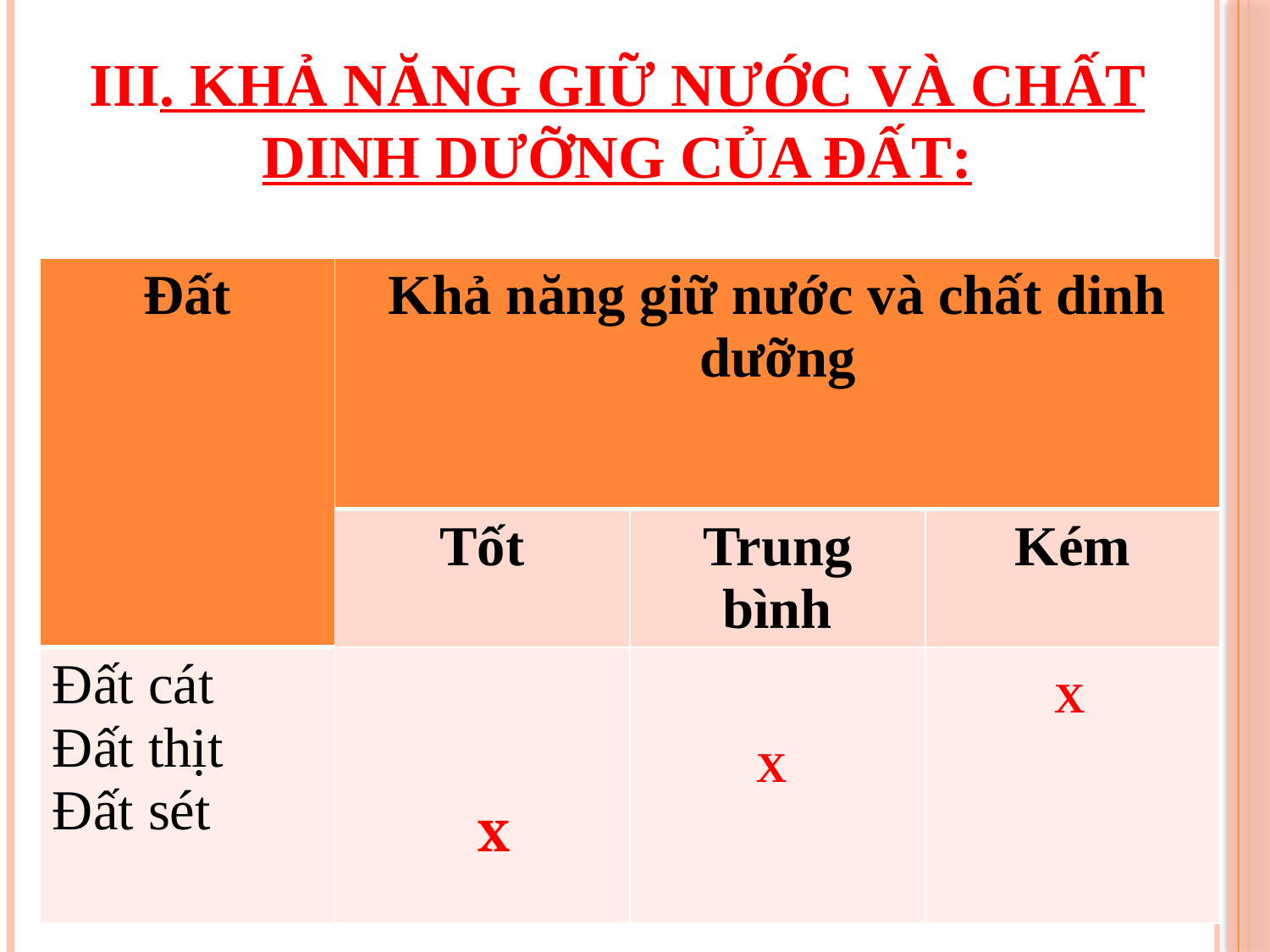

# III. Khả năng giữ nước và chất dinh dưỡng của đất:
| Đất | Khả năng giữ nước và chất dinh dưỡng |  |  |
| --- | --- | --- | --- |
|  | Tốt | Trung bình | Kém |
| Đất cát Đất thịt Đất sét |  |  |  |
X
X
19
X